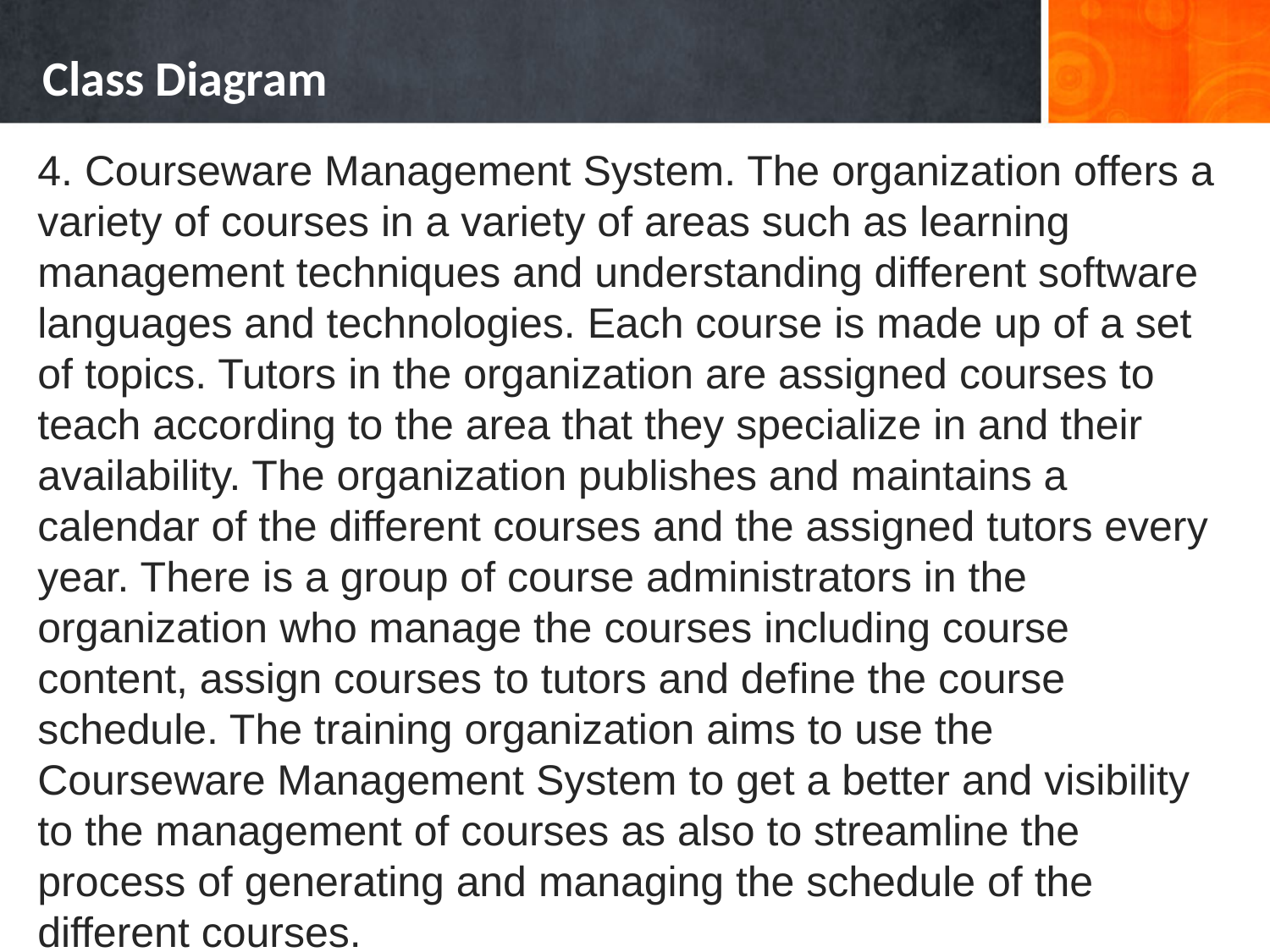

# Class Diagram

4. Courseware Management System. The organization offers a variety of courses in a variety of areas such as learning management techniques and understanding different software languages and technologies. Each course is made up of a set of topics. Tutors in the organization are assigned courses to teach according to the area that they specialize in and their availability. The organization publishes and maintains a calendar of the different courses and the assigned tutors every year. There is a group of course administrators in the organization who manage the courses including course content, assign courses to tutors and define the course schedule. The training organization aims to use the Courseware Management System to get a better and visibility to the management of courses as also to streamline the process of generating and managing the schedule of the different courses.
Draw Class Diagram for above case study.